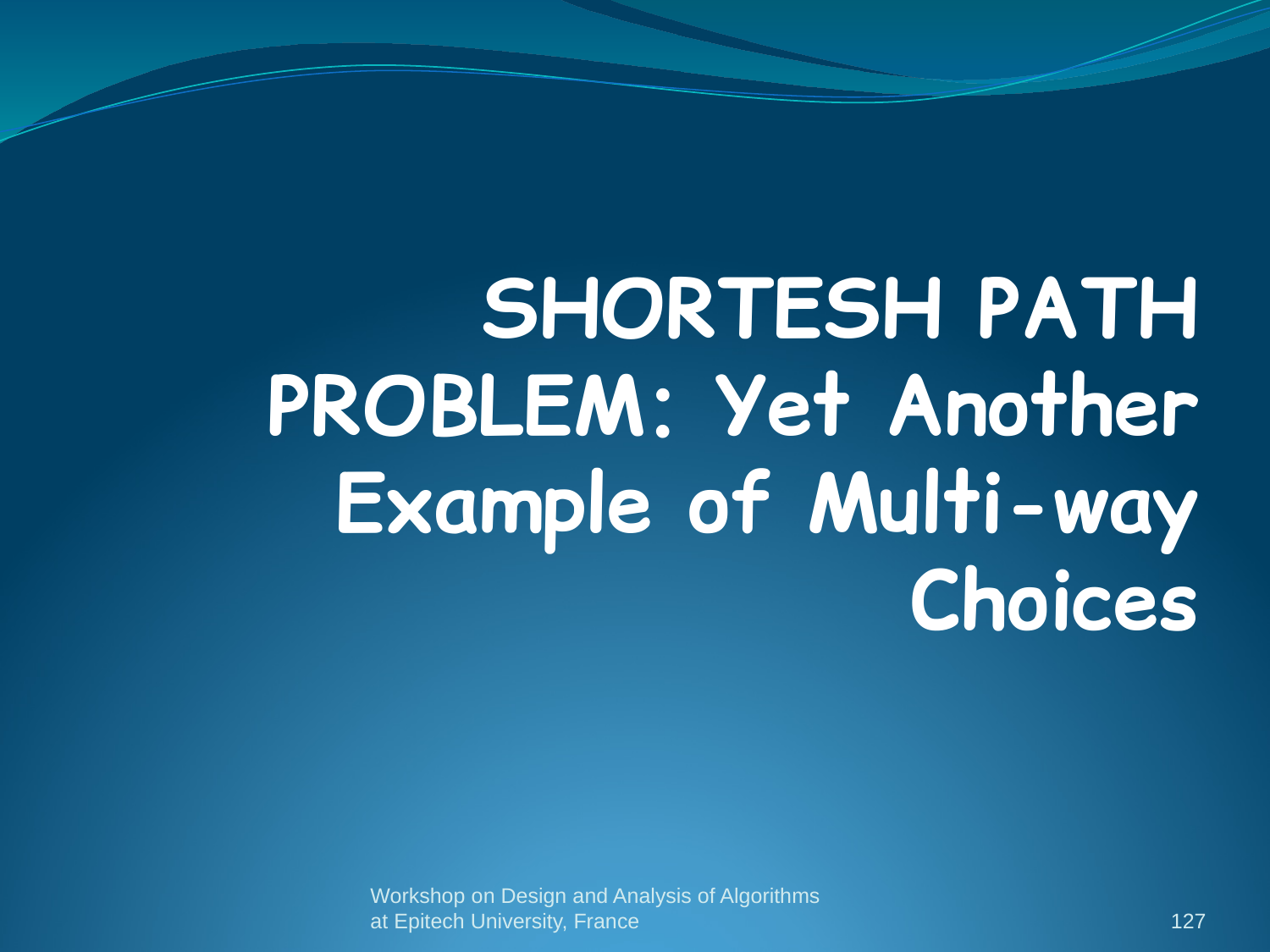

SHORTESH PATH PROBLEM: Yet Another Example of Multi-way Choices
Workshop on Design and Analysis of Algorithms at Epitech University, France
127